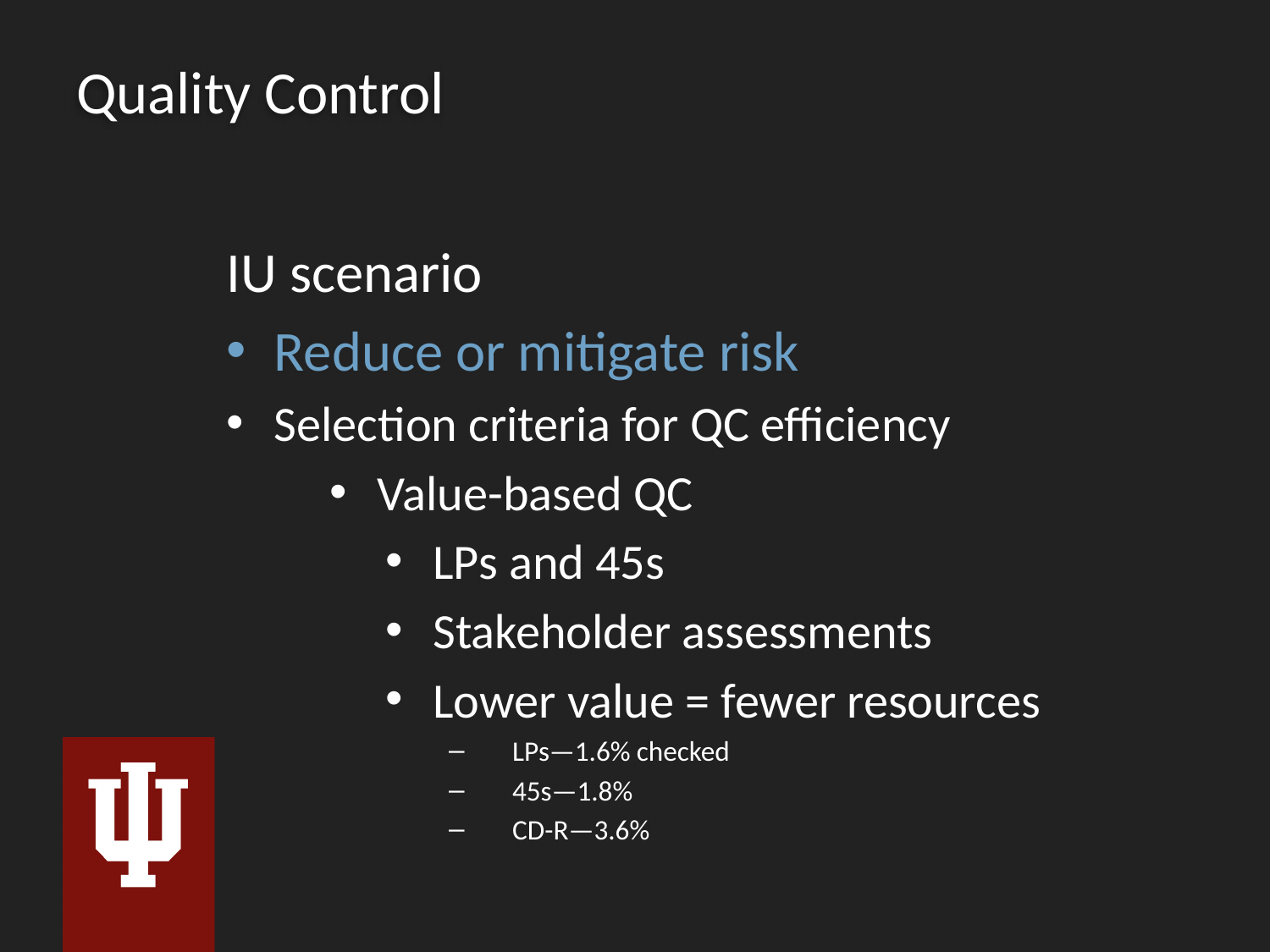

# Quality Control
IU scenario
Reduce or mitigate risk
Selection criteria for QC efficiency
Value-based QC
LPs and 45s
Stakeholder assessments
Lower value = fewer resources
LPs—1.6% checked
45s—1.8%
CD-R—3.6%